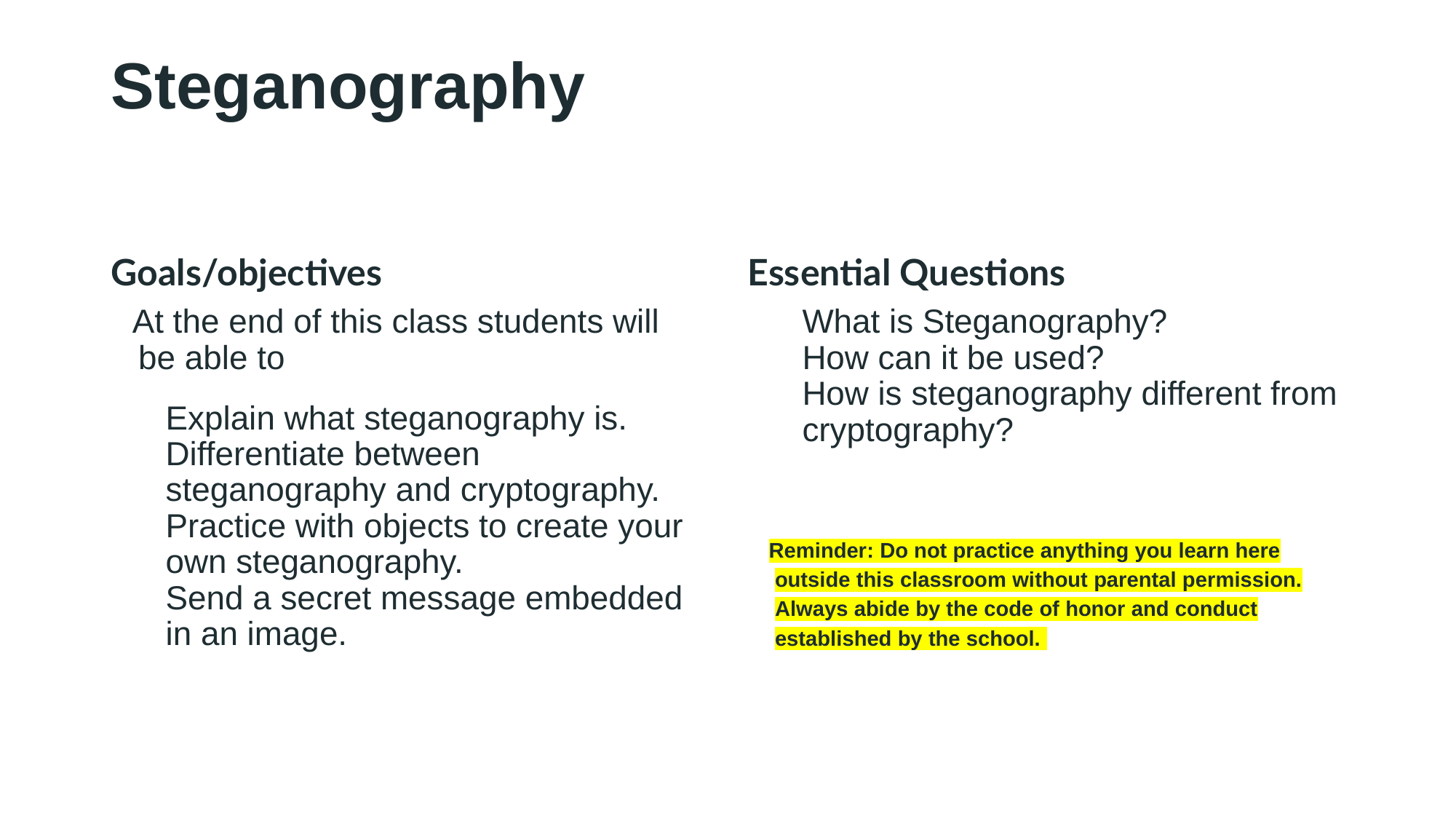

# Steganography

Goals/objectives
Essential Questions
At the end of this class students will be able to
Explain what steganography is.
Differentiate between steganography and cryptography.
Practice with objects to create your own steganography.
Send a secret message embedded in an image.
What is Steganography?
How can it be used?
How is steganography different from cryptography?

Reminder: Do not practice anything you learn here outside this classroom without parental permission. Always abide by the code of honor and conduct established by the school.